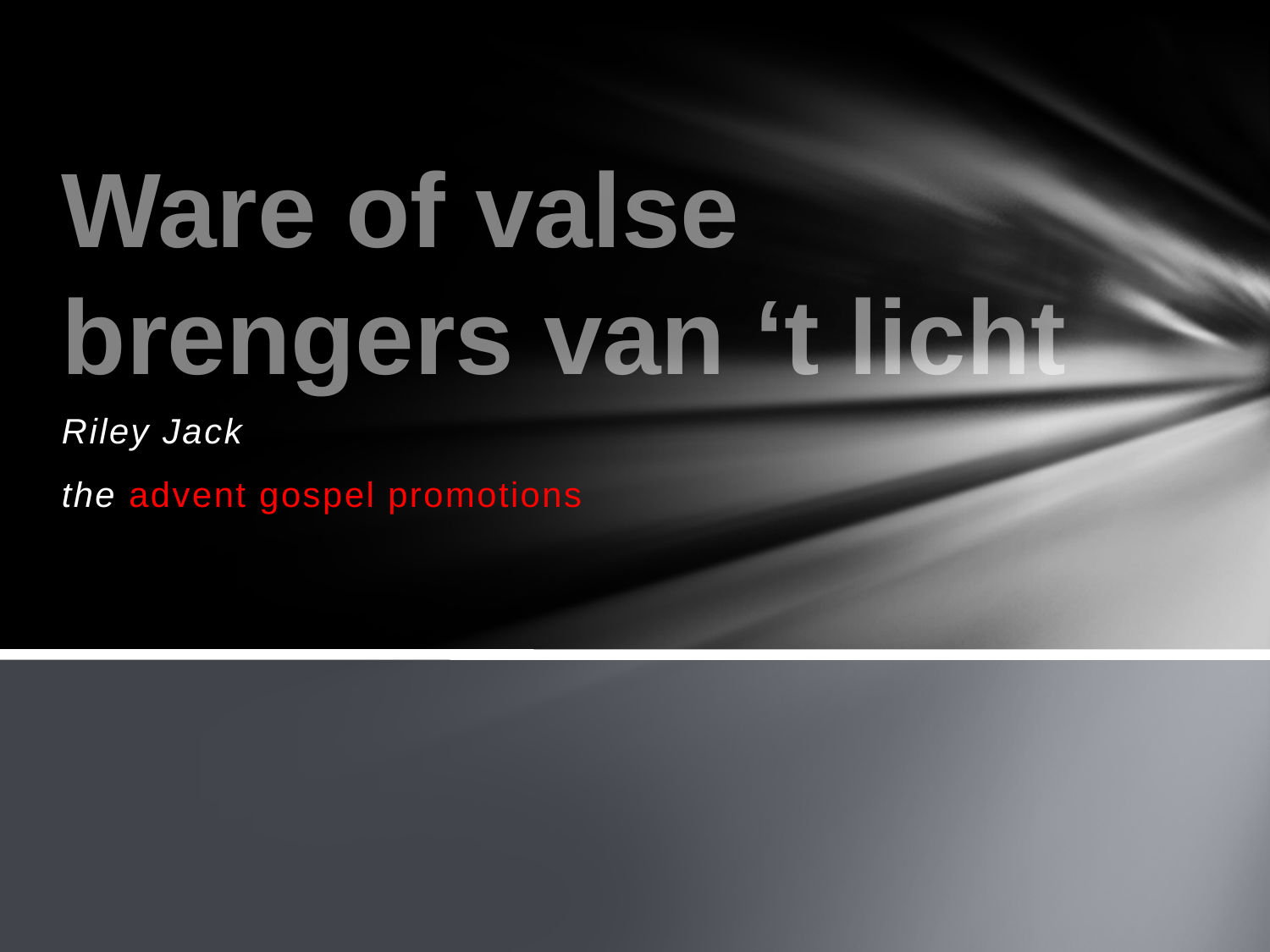

# Ware of valse brengers van ‘t licht
Riley Jack
the advent gospel promotions